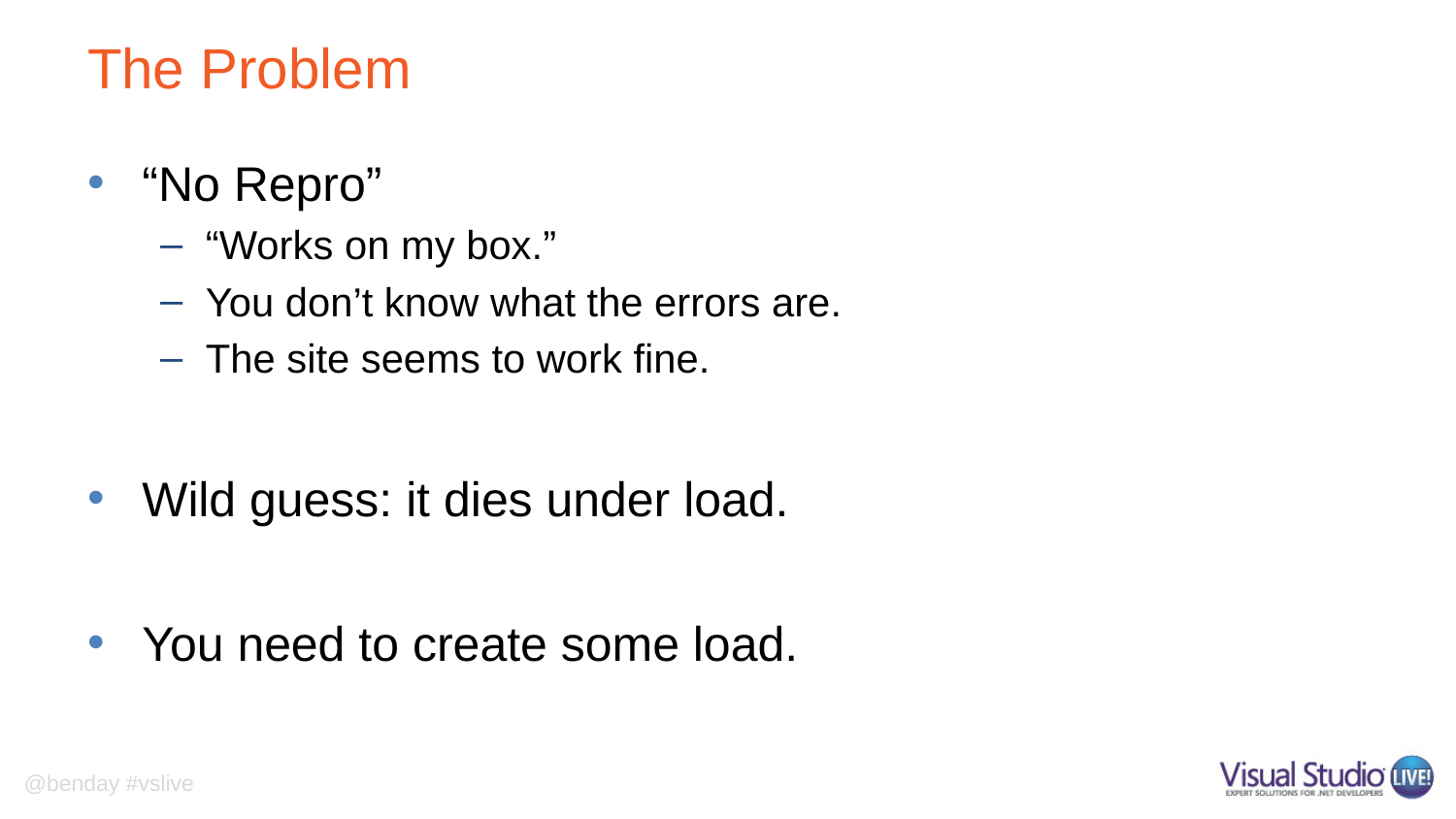

# The Problem
“No Repro”
“Works on my box.”
You don’t know what the errors are.
The site seems to work fine.

Wild guess: it dies under load.

You need to create some load.